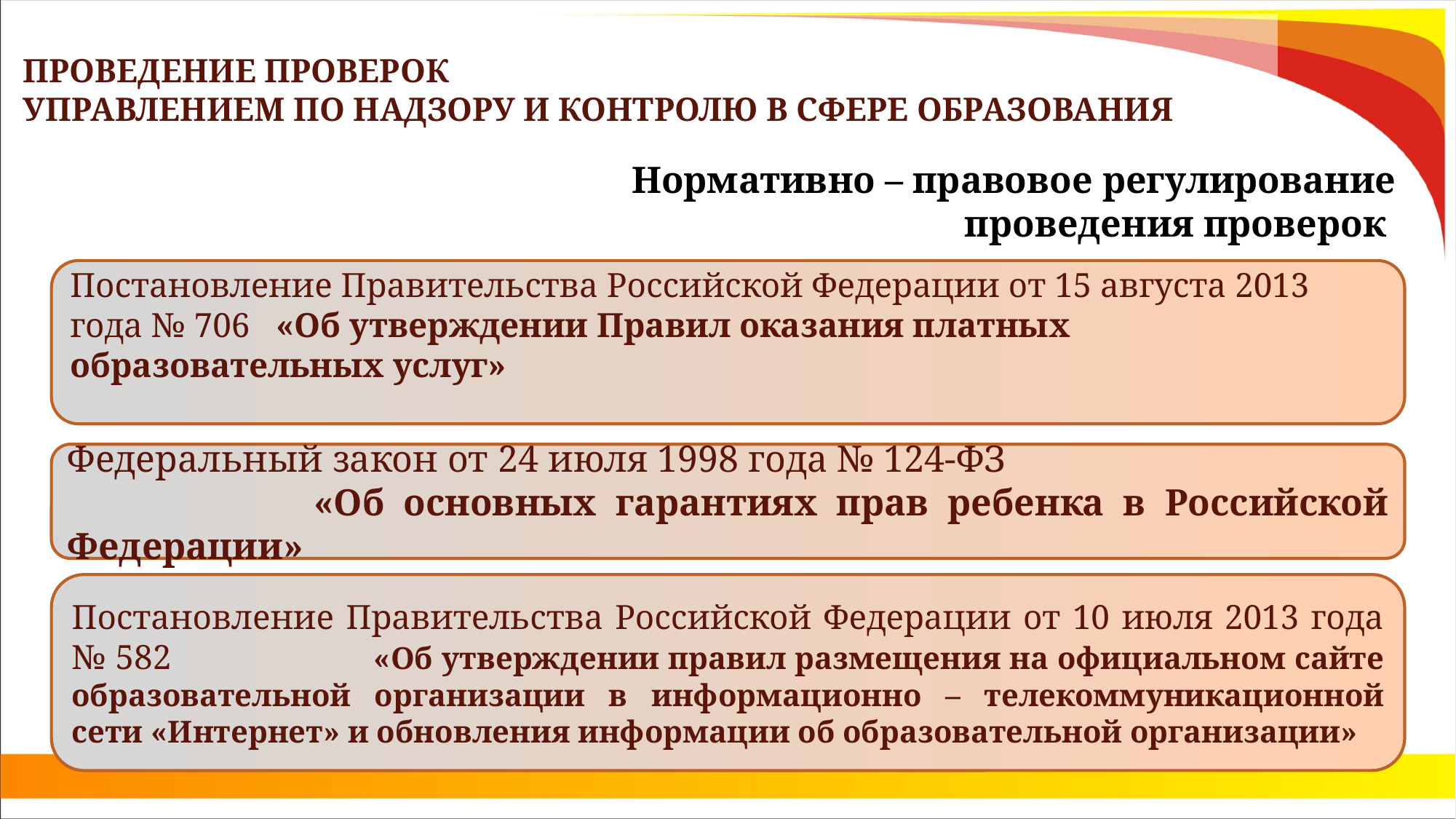

ПРОВЕДЕНИЕ ПРОВЕРОК
УПРАВЛЕНИЕМ ПО НАДЗОРУ И КОНТРОЛЮ В СФЕРЕ ОБРАЗОВАНИЯ
Нормативно – правовое регулирование
проведения проверок
Постановление Правительства Российской Федерации от 15 августа 2013 года № 706   «Об утверждении Правил оказания платных образовательных услуг»
Федеральный закон от 24 июля 1998 года № 124-ФЗ                                                      «Об основных гарантиях прав ребенка в Российской Федерации»
Постановление Правительства Российской Федерации от 10 июля 2013 года № 582                     «Об утверждении правил размещения на официальном сайте образовательной организации в информационно – телекоммуникационной сети «Интернет» и обновления информации об образовательной организации»